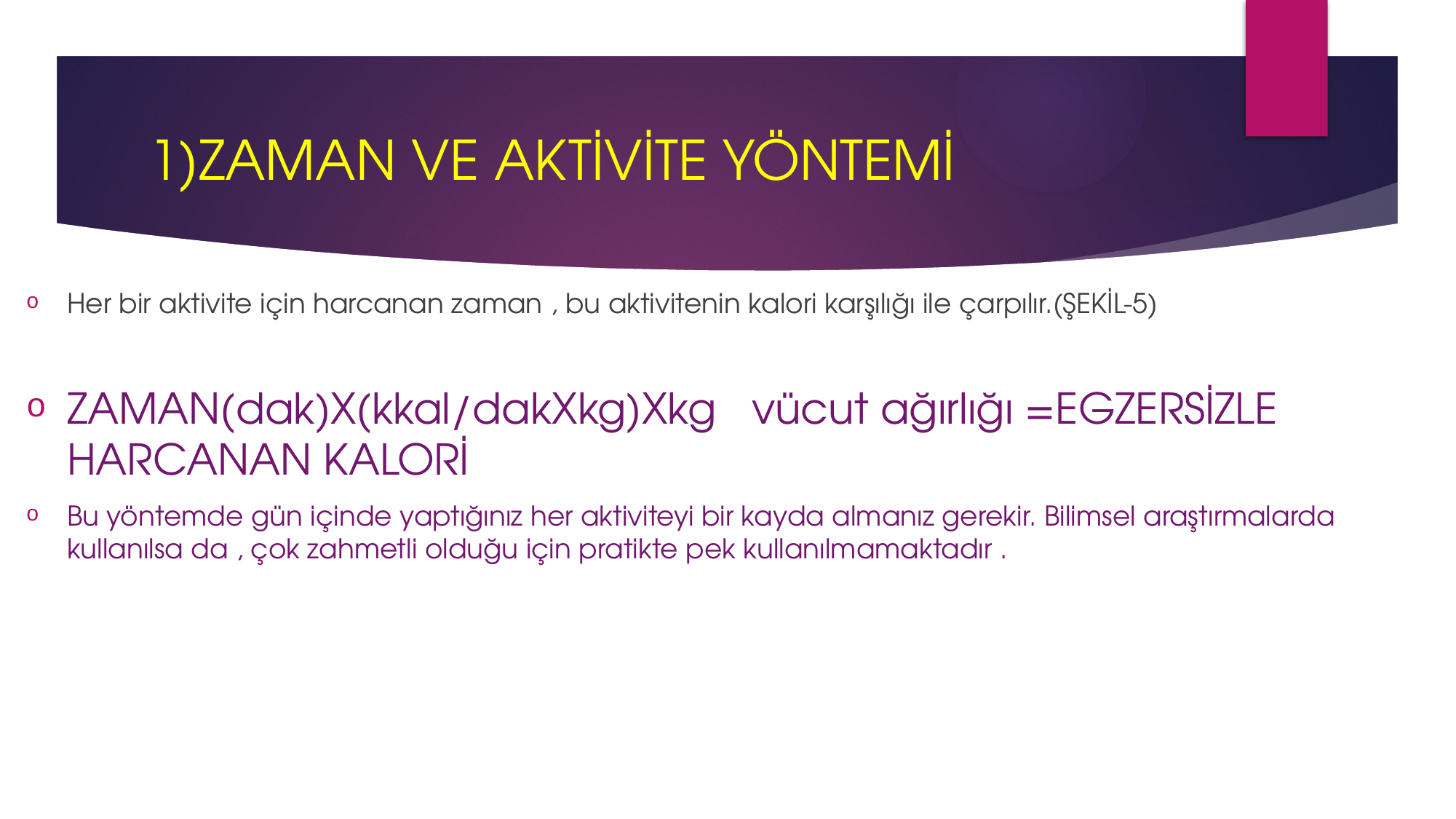

# 1)ZAMAN VE AKTİVİTE YÖNTEMİ
Her bir aktivite için harcanan zaman , bu aktivitenin kalori karşılığı ile çarpılır.(ŞEKİL-5)

ZAMAN(dak)X(kkal/dakXkg)Xkg   vücut ağırlığı =EGZERSİZLE HARCANAN KALORİ
Bu yöntemde gün içinde yaptığınız her aktiviteyi bir kayda almanız gerekir. Bilimsel araştırmalarda kullanılsa da , çok zahmetli olduğu için pratikte pek kullanılmamaktadır .